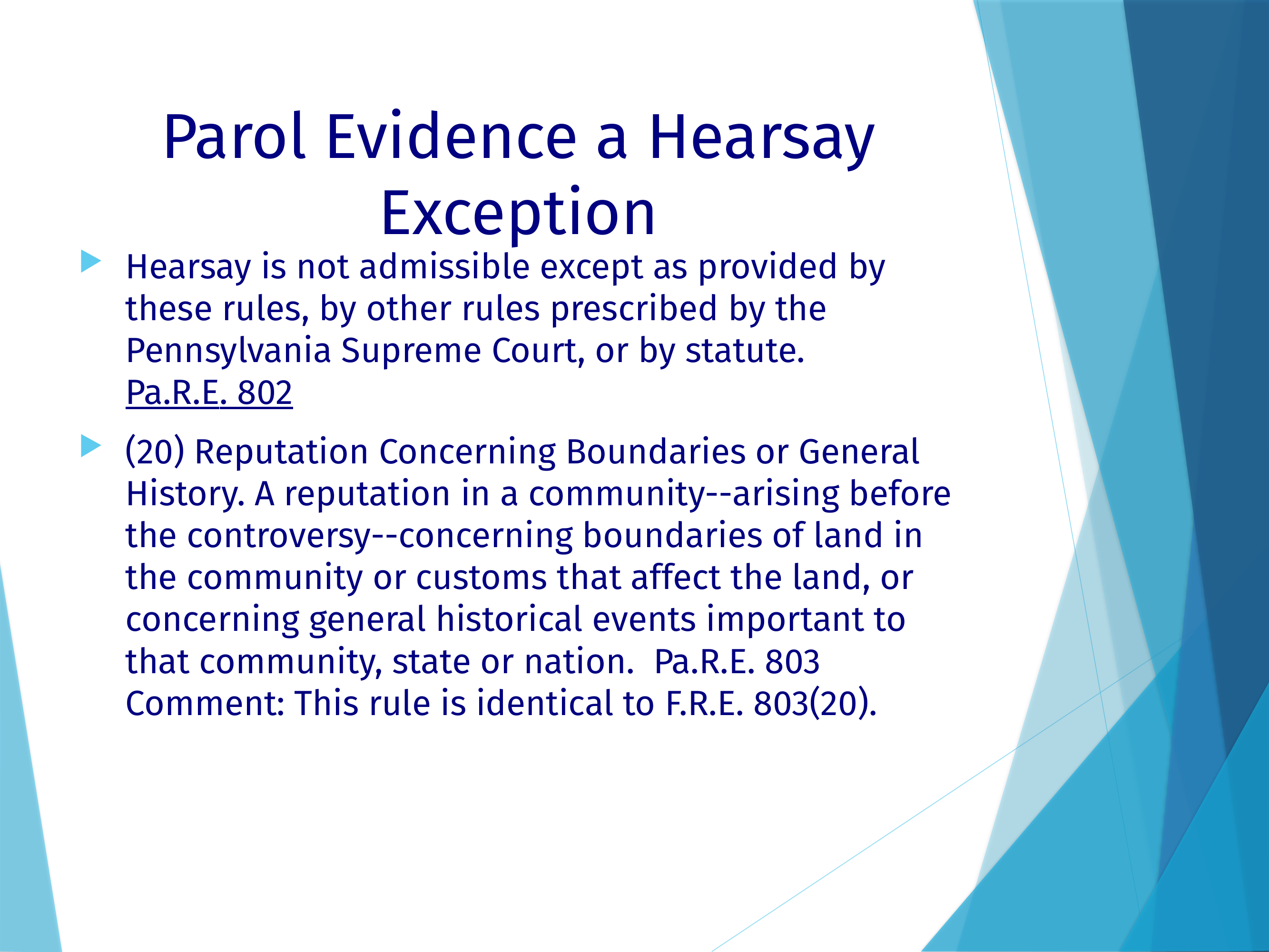

# Parol Evidence a Hearsay Exception
Hearsay is not admissible except as provided by these rules, by other rules prescribed by the Pennsylvania Supreme Court, or by statute.
Pa.R.E. 802
(20) Reputation Concerning Boundaries or General History. A reputation in a community--arising before the controversy--concerning boundaries of land in the community or customs that affect the land, or concerning general historical events important to that community, state or nation.  Pa.R.E. 803  Comment: This rule is identical to F.R.E. 803(20).